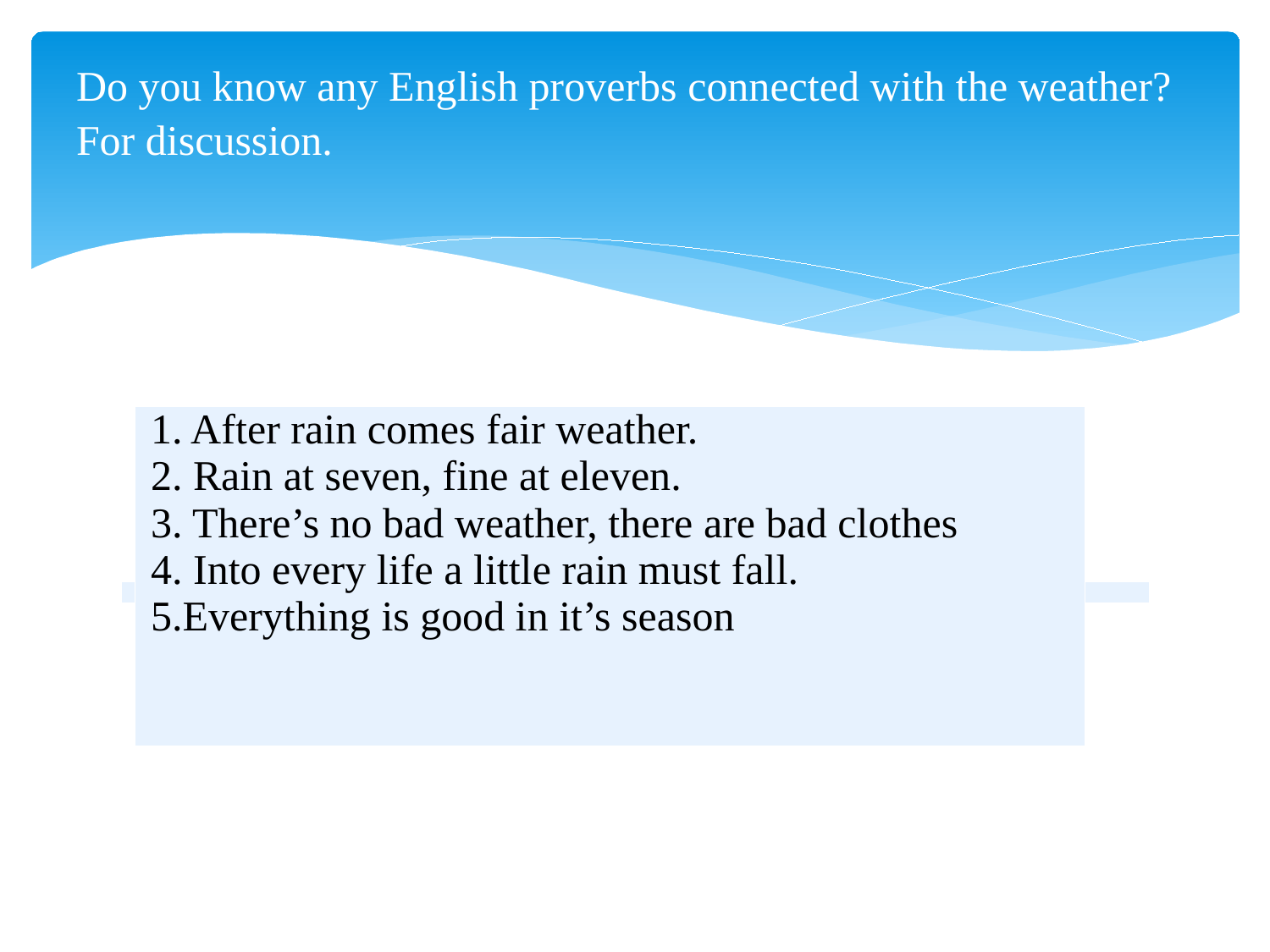

# Do you know any English proverbs connected with the weather?  For discussion.
| 1. After rain comes fair weather. 2. Rain at seven, fine at eleven. 3. There’s no bad weather, there are bad clothes 4. Into every life a little rain must fall. 5.Everything is good in it’s season |
| --- |
|  |
| --- |